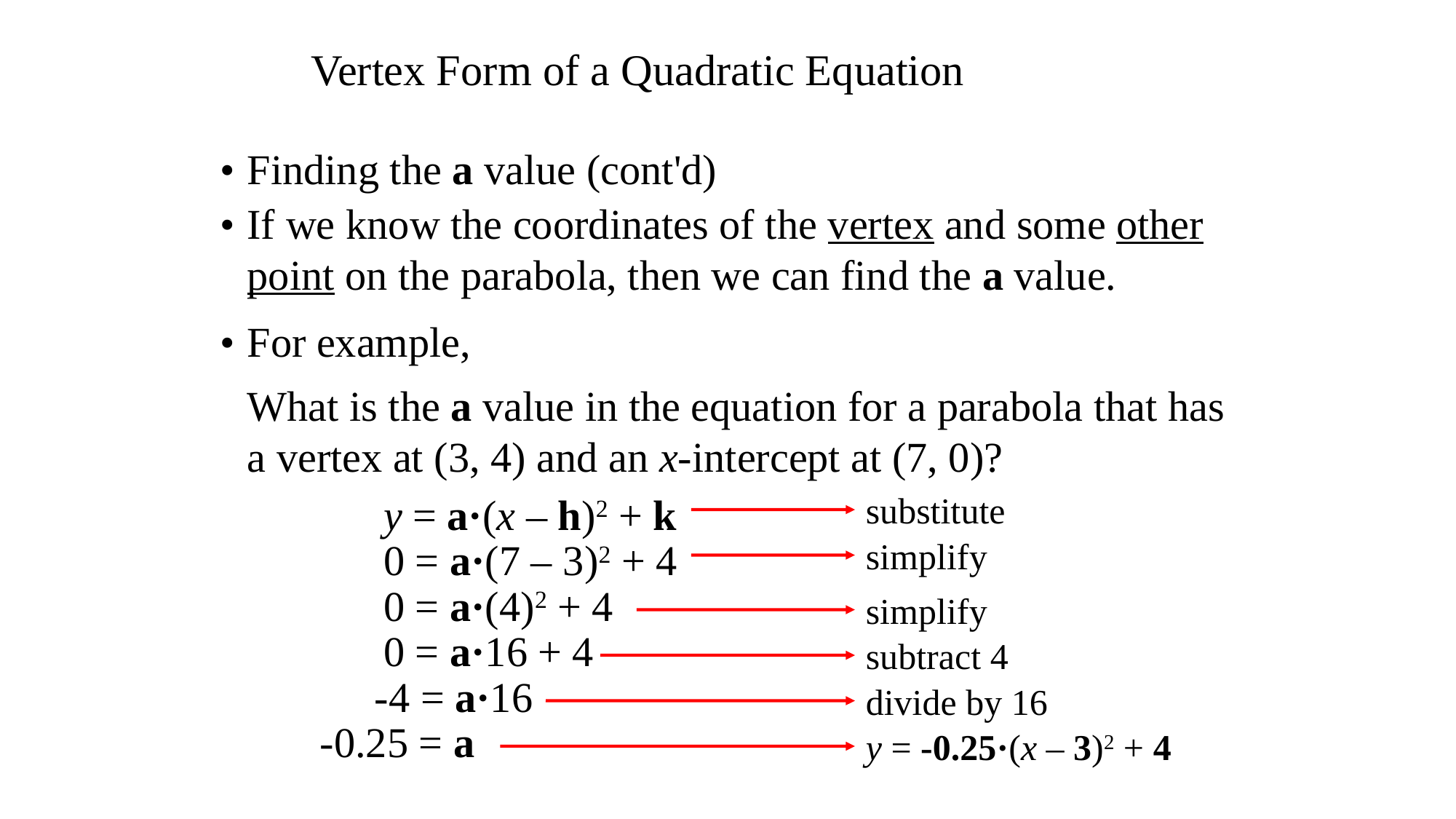

Vertex Form of a Quadratic Equation
•	Finding the a value (cont'd)
•	If we know the coordinates of the vertex and some other 		point on the parabola, then we can find the a value.
•	For example,
What is the a value in the equation for a parabola that has a vertex at (3, 4) and an x-intercept at (7, 0)?
substitute
y = a·(x – h)2 + k

simplify
0 = a·(7 – 3)2 + 4

0 = a·(4)2 + 4
simplify

0 = a·16 + 4
subtract 4

-4 = a·16
divide by 16

-0.25 = a
y = -0.25·(x – 3)2 + 4